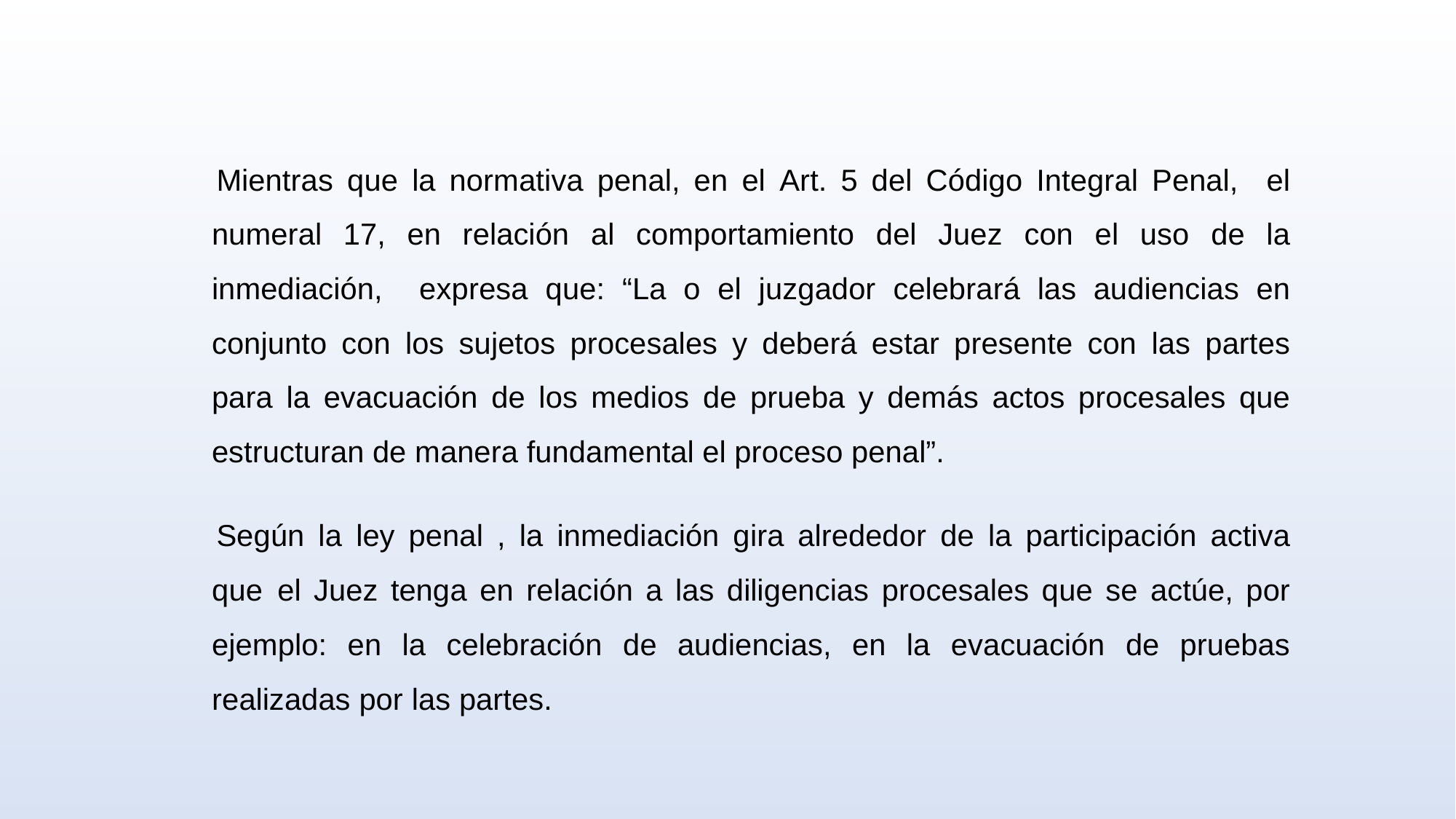

Mientras que la normativa penal, en el Art. 5 del Código Integral Penal,  el numeral 17, en relación al comportamiento del Juez con el uso de la inmediación,  expresa que: “La o el juzgador celebrará las audiencias en conjunto con los sujetos procesales y deberá estar presente con las partes para la evacuación de los medios de prueba y demás actos procesales que estructuran de manera fundamental el proceso penal”.

Según la ley penal , la inmediación gira alrededor de la participación activa que el Juez tenga en relación a las diligencias procesales que se actúe, por ejemplo: en la celebración de audiencias, en la evacuación de pruebas realizadas por las partes.